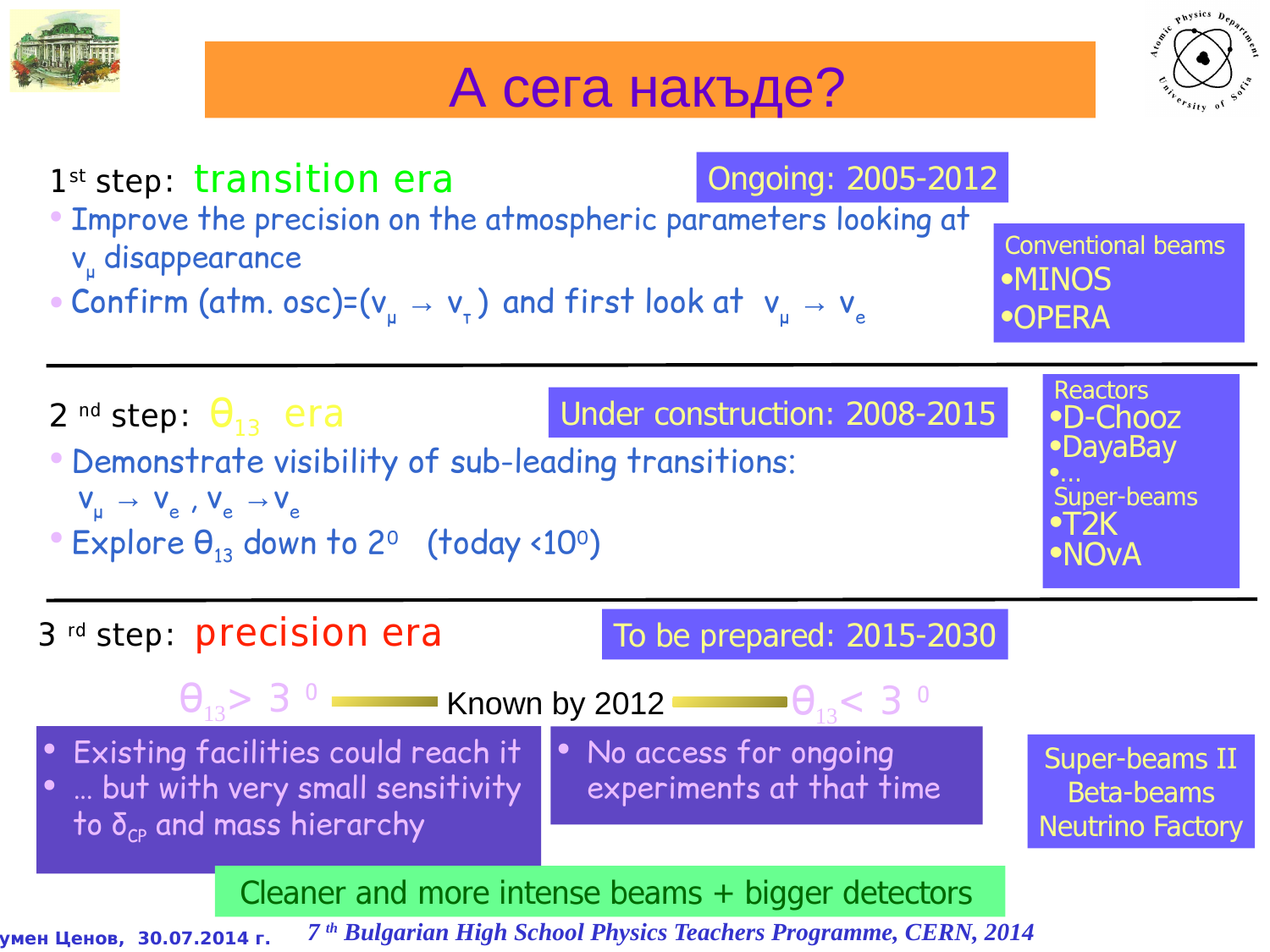

# А сега накъде?
1st step:  transition era
Improve the precision on the atmospheric parameters looking at  νμ disappearance
Confirm (atm. osc)=(νμ → ντ )  and first look at  νμ → νe
Ongoing: 2005-2012
Conventional beams
MINOS
OPERA

Reactors
D-Chooz
DayaBay
...
Super-beams
T2K
NOvA
2 nd step:  θ13  era
Demonstrate visibility of sub-leading transitions:
   νμ → νe , νe →νe
Explore θ13 down to 20   (today <100)
Under construction: 2008-2015

3 rd step:  precision era
To be prepared: 2015-2030

θ13> 3 0
θ13< 3 0
Known by 2012
Existing facilities could reach it
… but with very small sensitivity to δCP and mass hierarchy
No access for ongoing experiments at that time
Super-beams II
Beta-beams
Neutrino Factory
Cleaner and more intense beams + bigger detectors